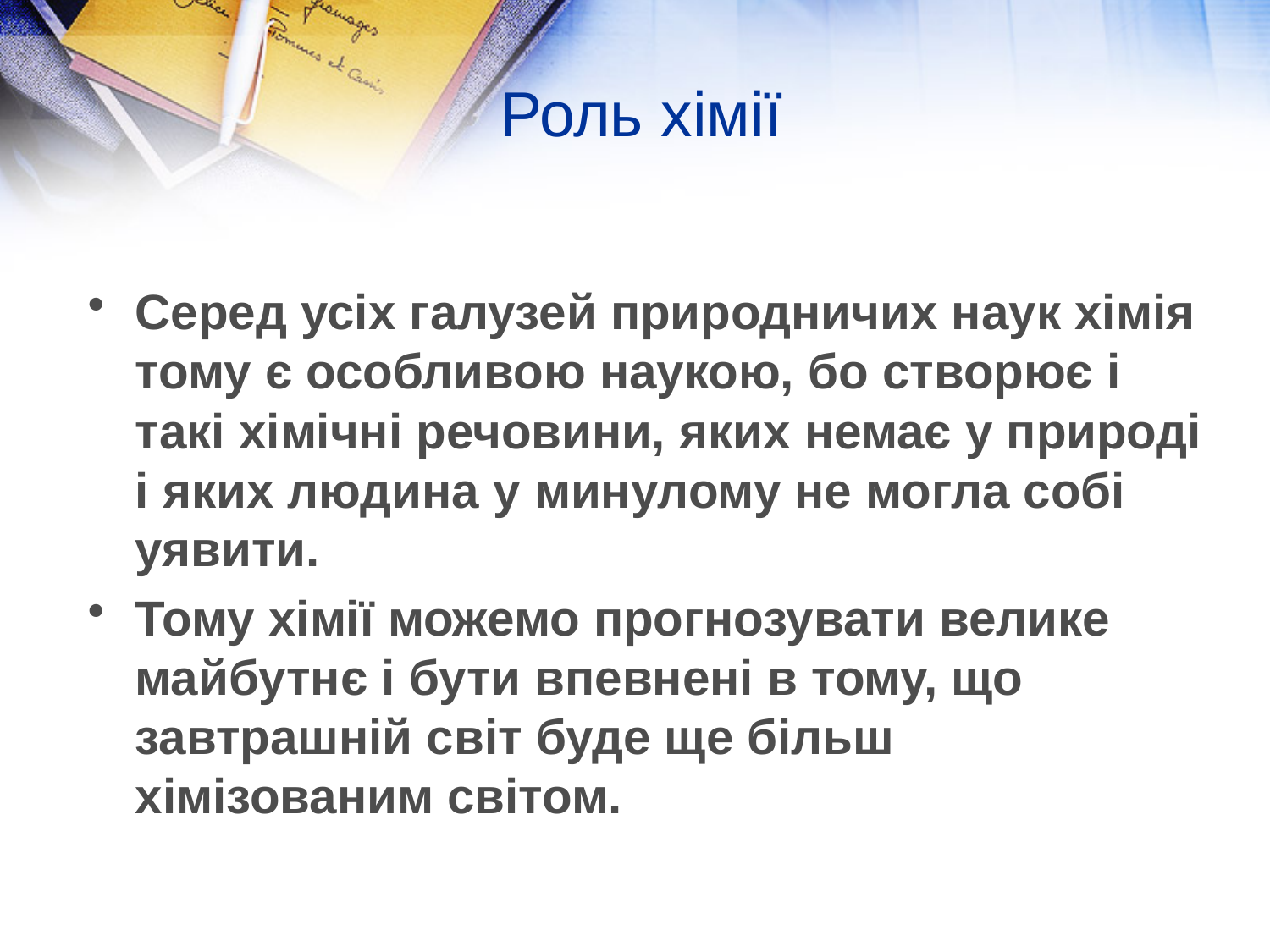

# Роль хімії

Серед усіх галузей природничих наук хімія тому є особливою наукою, бо створює і такі хімічні речовини, яких немає у природі і яких людина у минулому не могла собі уявити.
Тому хімії можемо прогнозувати велике майбутнє і бути впевнені в тому, що завтрашній світ буде ще більш хімізованим світом.